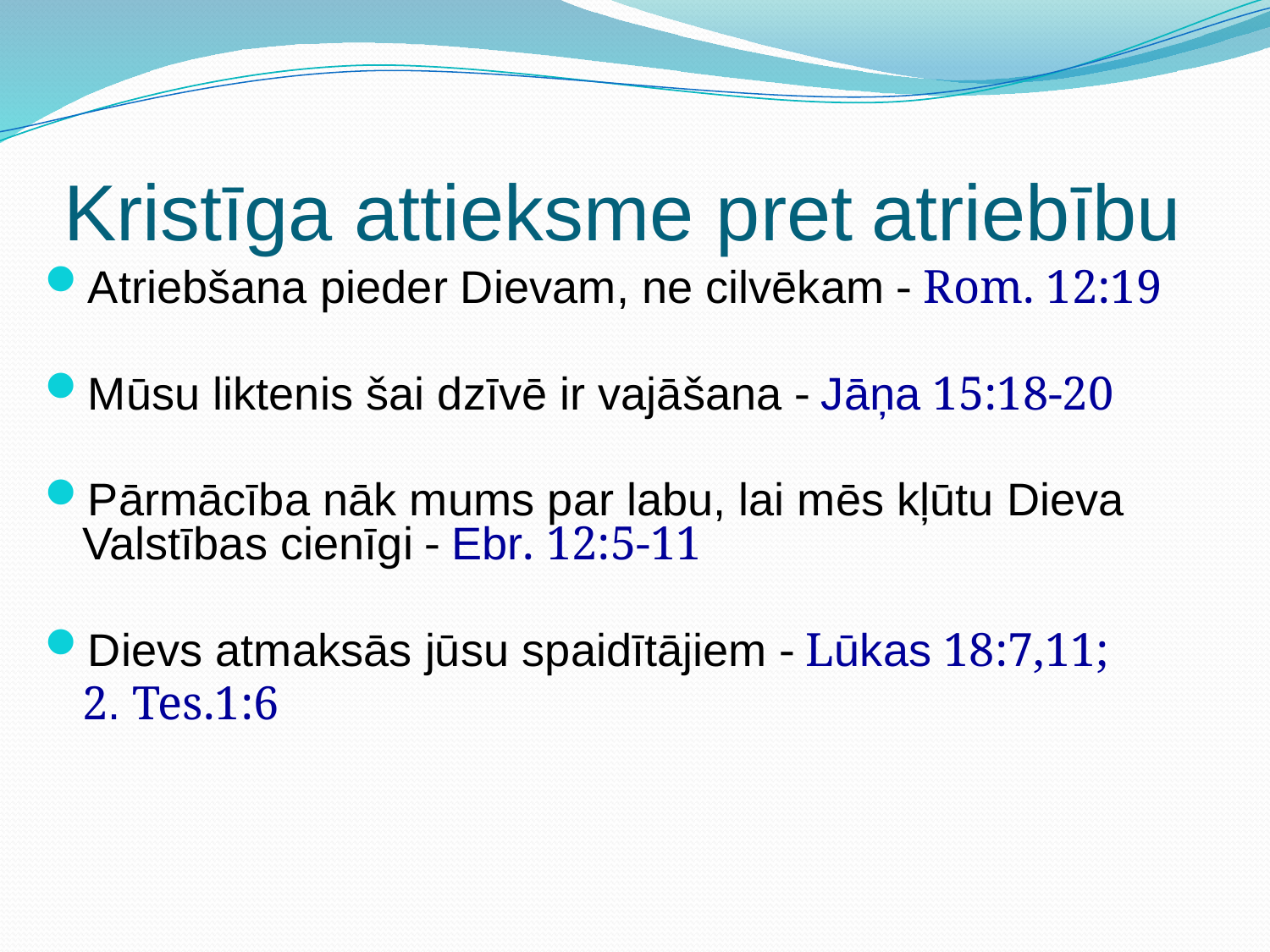

# Kristīga attieksme pret atriebību
Atriebšana pieder Dievam, ne cilvēkam - Rom. 12:19

Mūsu liktenis šai dzīvē ir vajāšana - Jāņa 15:18-20

Pārmācība nāk mums par labu, lai mēs kļūtu Dieva Valstības cienīgi - Ebr. 12:5-11

Dievs atmaksās jūsu spaidītājiem - Lūkas 18:7,11;
	2. Tes.1:6